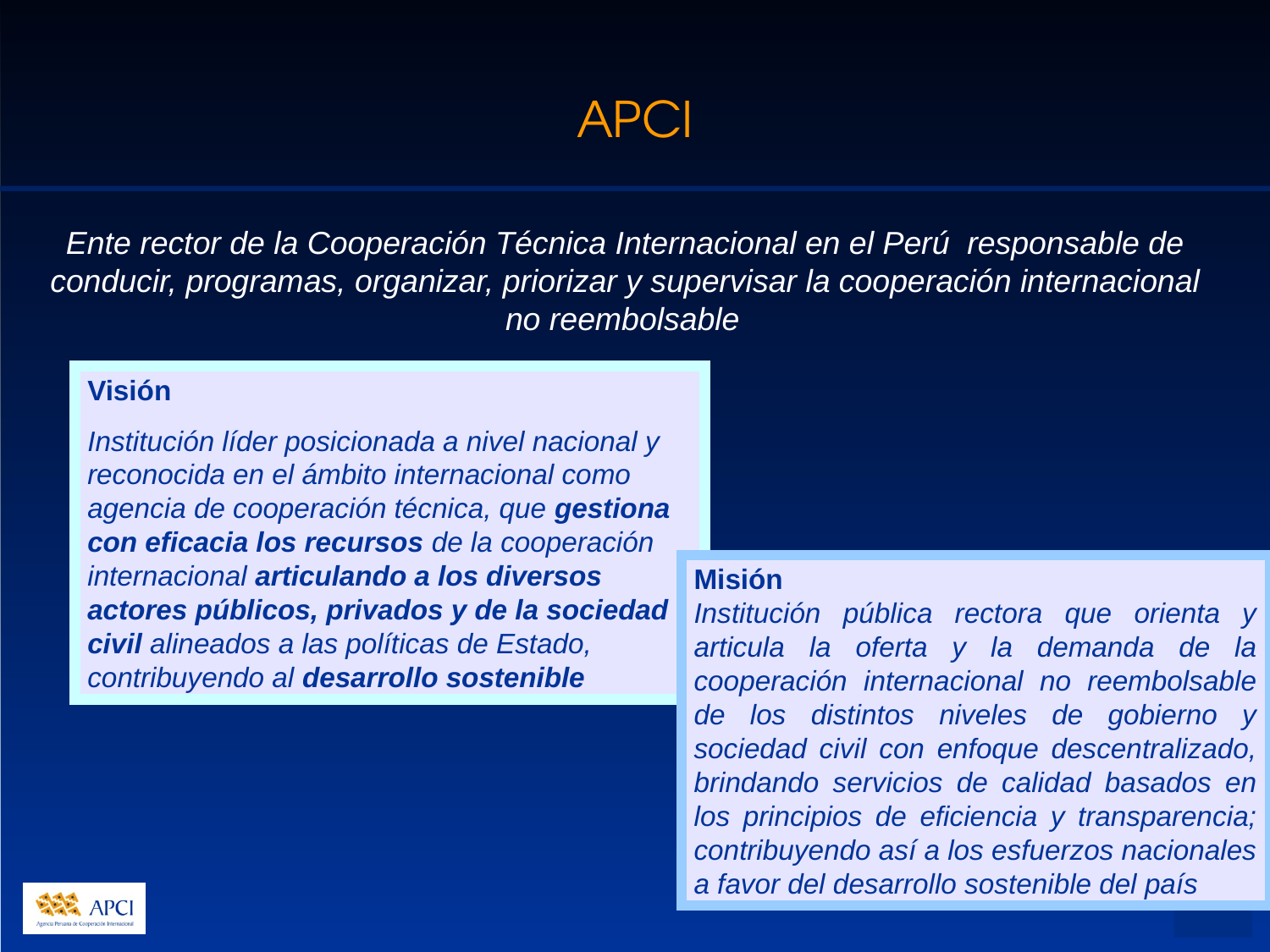

# APCI
Ente rector de la Cooperación Técnica Internacional en el Perú  responsable de conducir, programas, organizar, priorizar y supervisar la cooperación internacional no reembolsable
Visión

Institución líder posicionada a nivel nacional y reconocida en el ámbito internacional como agencia de cooperación técnica, que gestiona con eficacia los recursos de la cooperación internacional articulando a los diversos actores públicos, privados y de la sociedad civil alineados a las políticas de Estado, contribuyendo al desarrollo sostenible
Misión
Institución pública rectora que orienta y articula la oferta y la demanda de la cooperación internacional no reembolsable de los distintos niveles de gobierno y sociedad civil con enfoque descentralizado, brindando servicios de calidad basados en los principios de eficiencia y transparencia; contribuyendo así a los esfuerzos nacionales a favor del desarrollo sostenible del país